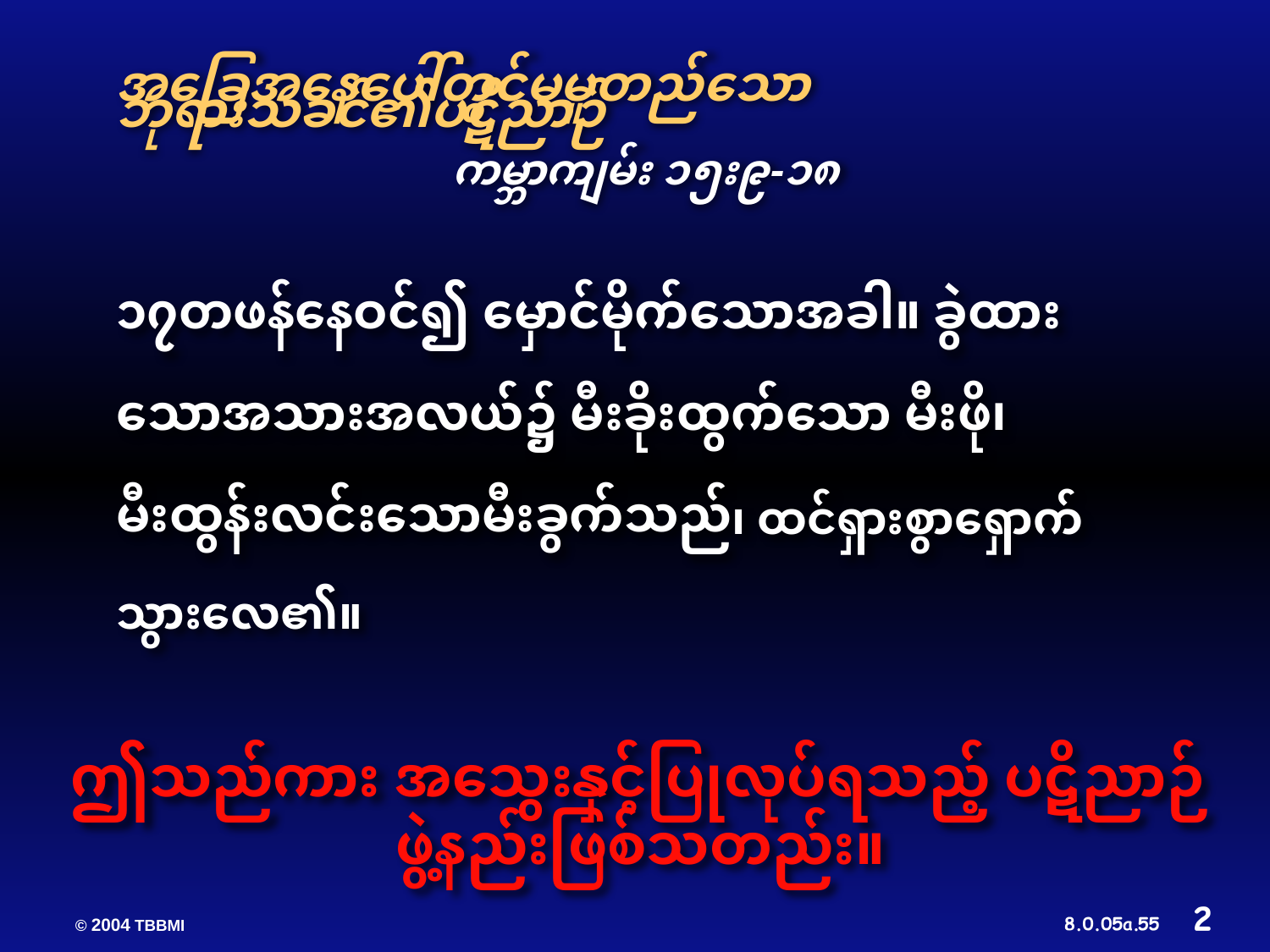

အခြေအနေပေါ်တွင်မမူတည်သော ဘုရားသခင်၏ပဋိညာဉ်
                       ကမ္ဘာကျမ်း ၁၅း၉-၁၈
၁၇တဖန်နေဝင်၍ မှောင်မိုက်သောအခါ။ ခွဲထားသောအသားအလယ်၌ မီးခိုးထွက်သော မီးဖို၊ မီးထွန်းလင်းသောမီးခွက်သည်၊ ထင်ရှားစွာရှောက်သွားလေ၏။
ဤသည်ကား အသွေးနှင့်ပြုလုပ်ရသည့် ပဋိညာဉ်ဖွဲ့နည်းဖြစ်သတည်း။
2
55